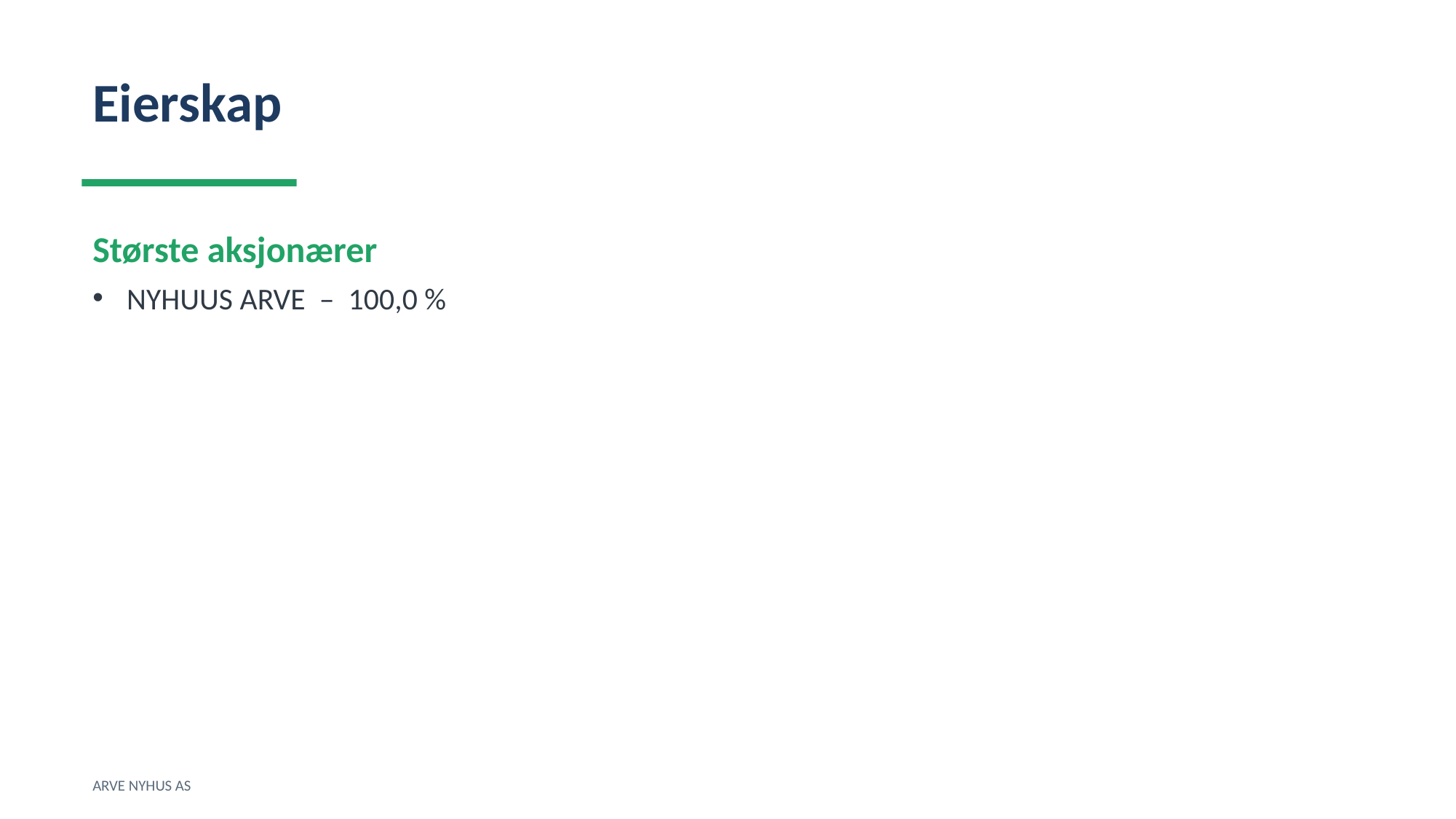

Eierskap

Største aksjonærer
NYHUUS ARVE  –  100,0 %
ARVE NYHUS AS